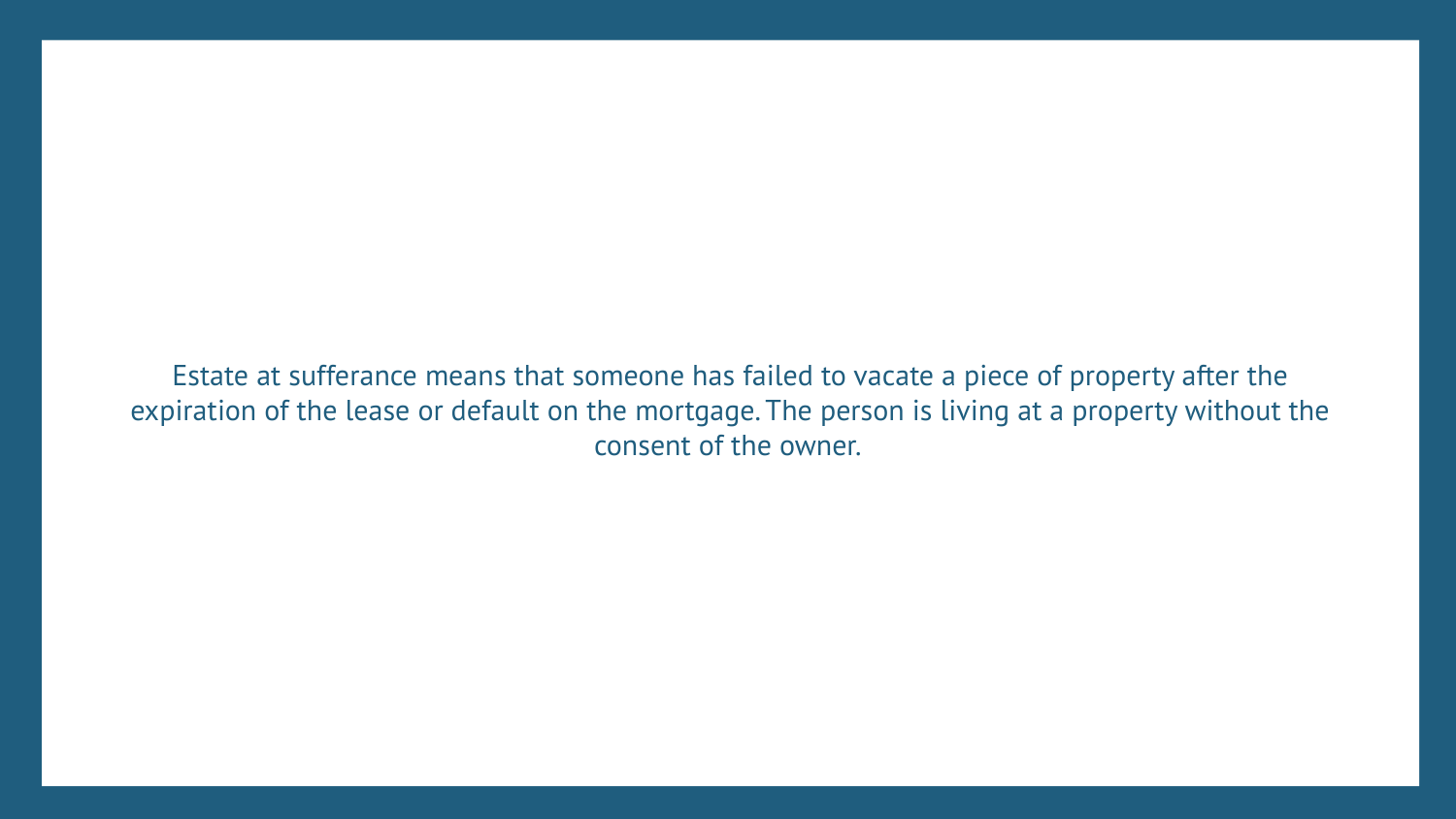

# Estate at sufferance means that someone has failed to vacate a piece of property after the expiration of the lease or default on the mortgage. The person is living at a property without the consent of the owner.